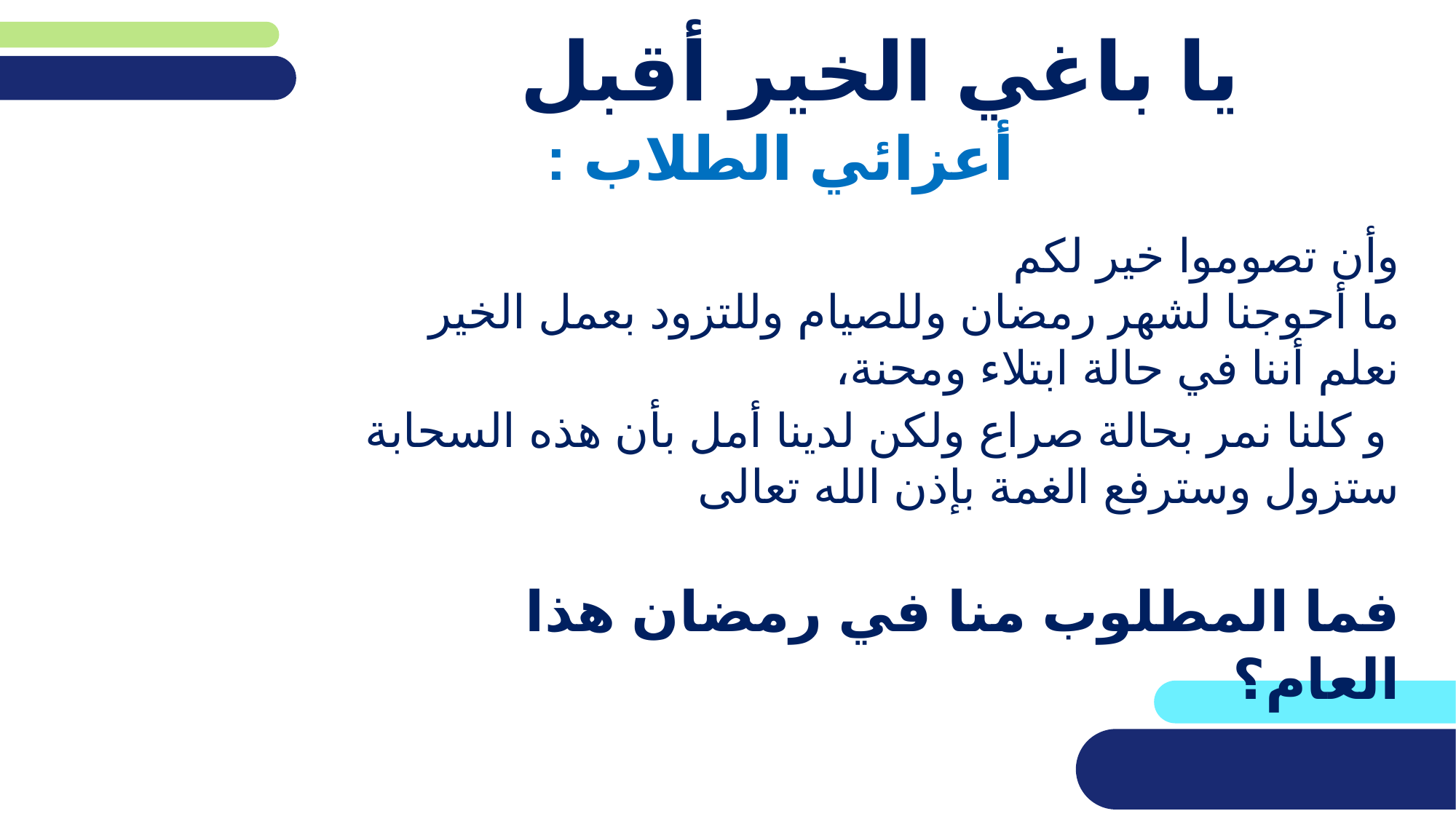

# يا باغي الخير أقبل
أعزائي الطلاب :
وأن تصوموا خير لكم
ما أحوجنا لشهر رمضان وللصيام وللتزود بعمل الخير نعلم أننا في حالة ابتلاء ومحنة،
 و كلنا نمر بحالة صراع ولكن لدينا أمل بأن هذه السحابة ستزول وسترفع الغمة بإذن الله تعالى
فما المطلوب منا في رمضان هذا العام؟